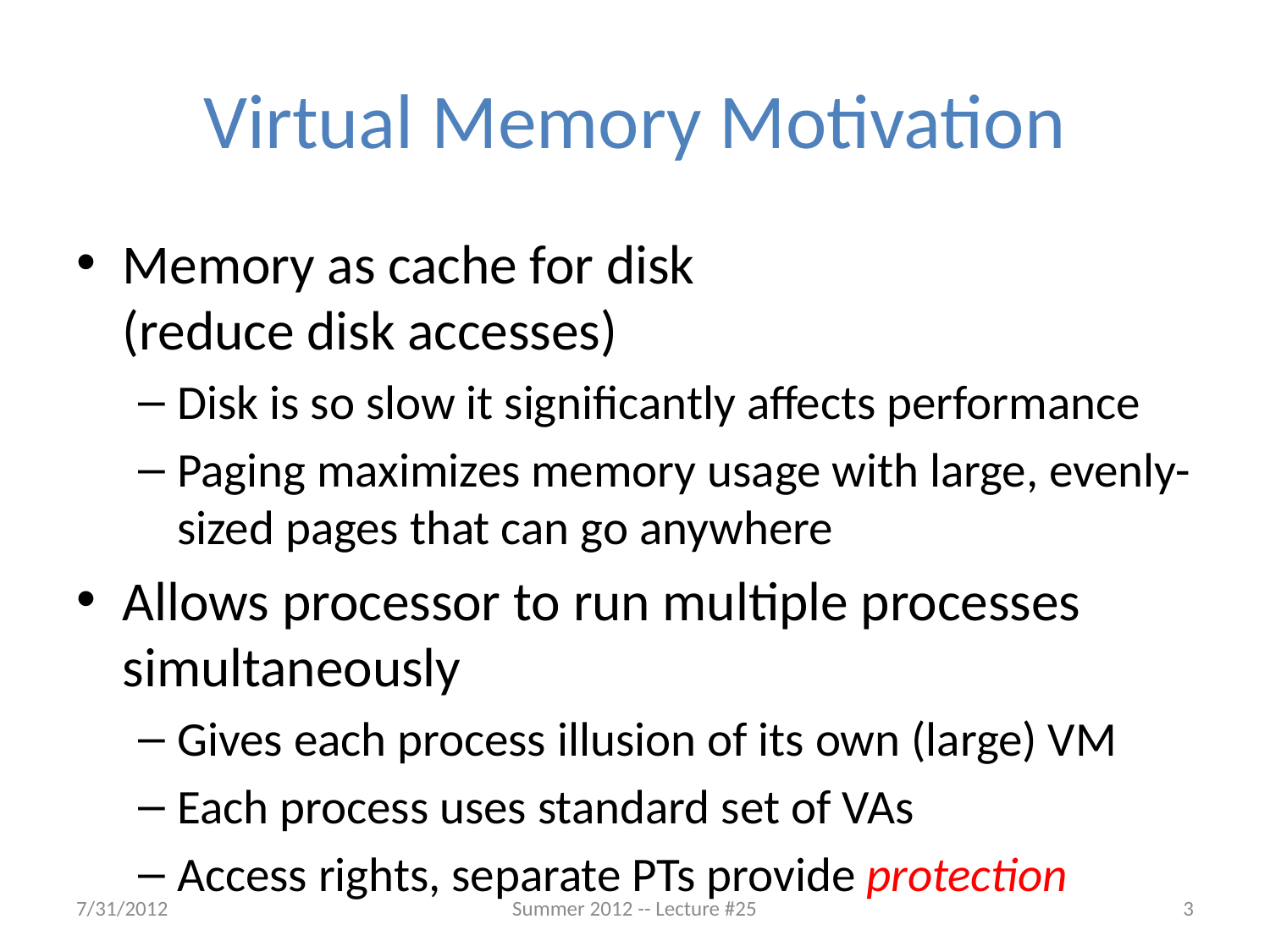

# Virtual Memory Motivation
Memory as cache for disk
(reduce disk accesses)
Disk is so slow it significantly affects performance
Paging maximizes memory usage with large, evenly-sized pages that can go anywhere
Allows processor to run multiple processes simultaneously
Gives each process illusion of its own (large) VM
Each process uses standard set of VAs
Access rights, separate PTs provide protection
7/31/2012
Summer 2012 -- Lecture #25
3